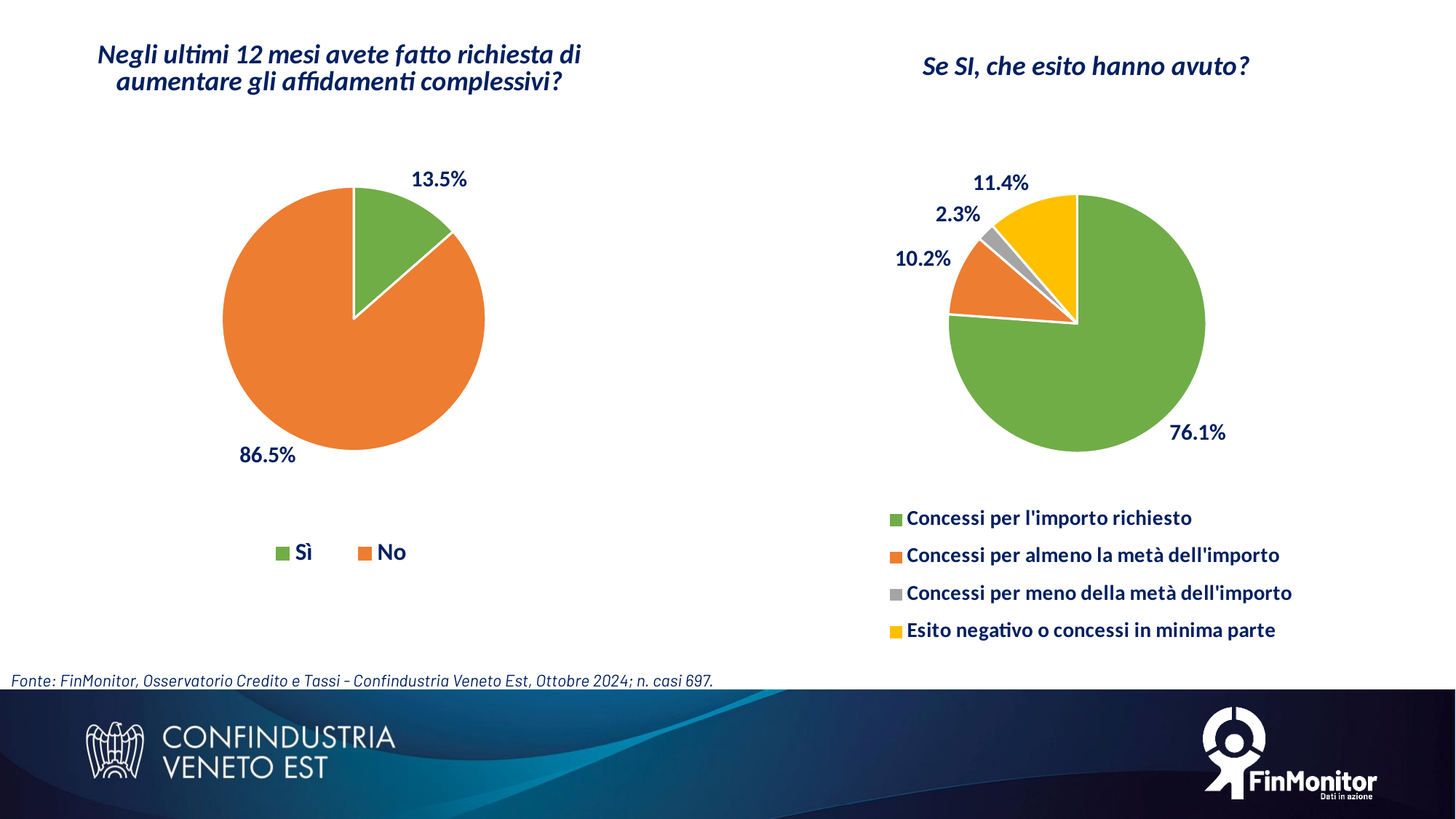

### Chart: Negli ultimi 12 mesi avete fatto richiesta di aumentare gli affidamenti complessivi?

| Category |  |
|---|---|
| Sì | 0.13538461538461538 |
| No | 0.8646153846153847 |

### Chart: Se SI, che esito hanno avuto?

| Category |  |
|---|---|
| Concessi per l'importo richiesto | 0.7613636363636364 |
| Concessi per almeno la metà dell'importo | 0.10227272727272727 |
| Concessi per meno della metà dell'importo | 0.022727272727272728 |
| Esito negativo o concessi in minima parte | 0.11363636363636363 |
Fonte: FinMonitor, Osservatorio Credito e Tassi - Confindustria Veneto Est, Ottobre 2024; n. casi 697.